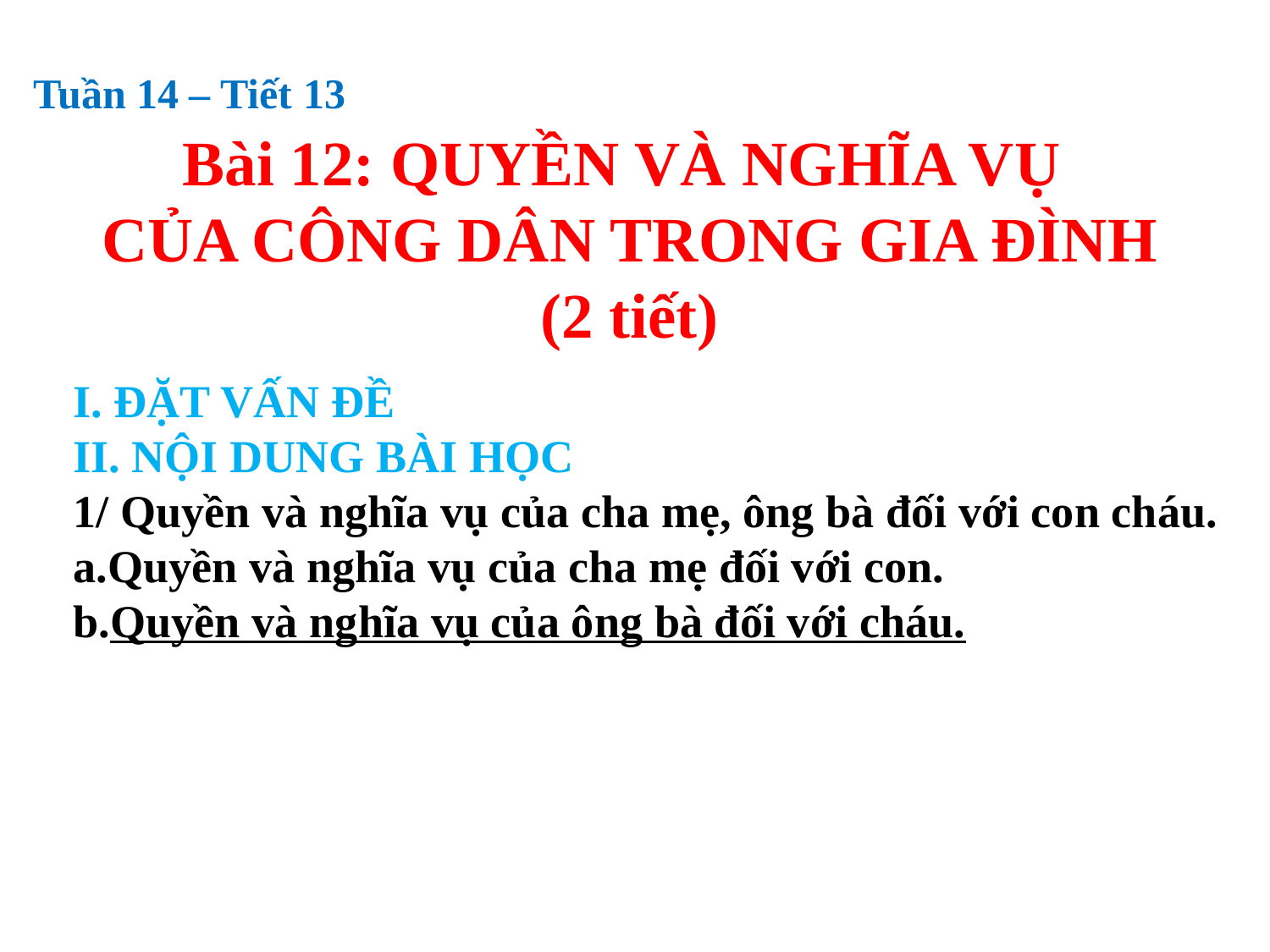

Tuần 14 – Tiết 13
Bài 12: QUYỀN VÀ NGHĨA VỤ
CỦA CÔNG DÂN TRONG GIA ĐÌNH
(2 tiết)
I. ĐẶT VẤN ĐỀ
II. NỘI DUNG BÀI HỌC
1/ Quyền và nghĩa vụ của cha mẹ, ông bà đối với con cháu.
a.Quyền và nghĩa vụ của cha mẹ đối với con.
b.Quyền và nghĩa vụ của ông bà đối với cháu.